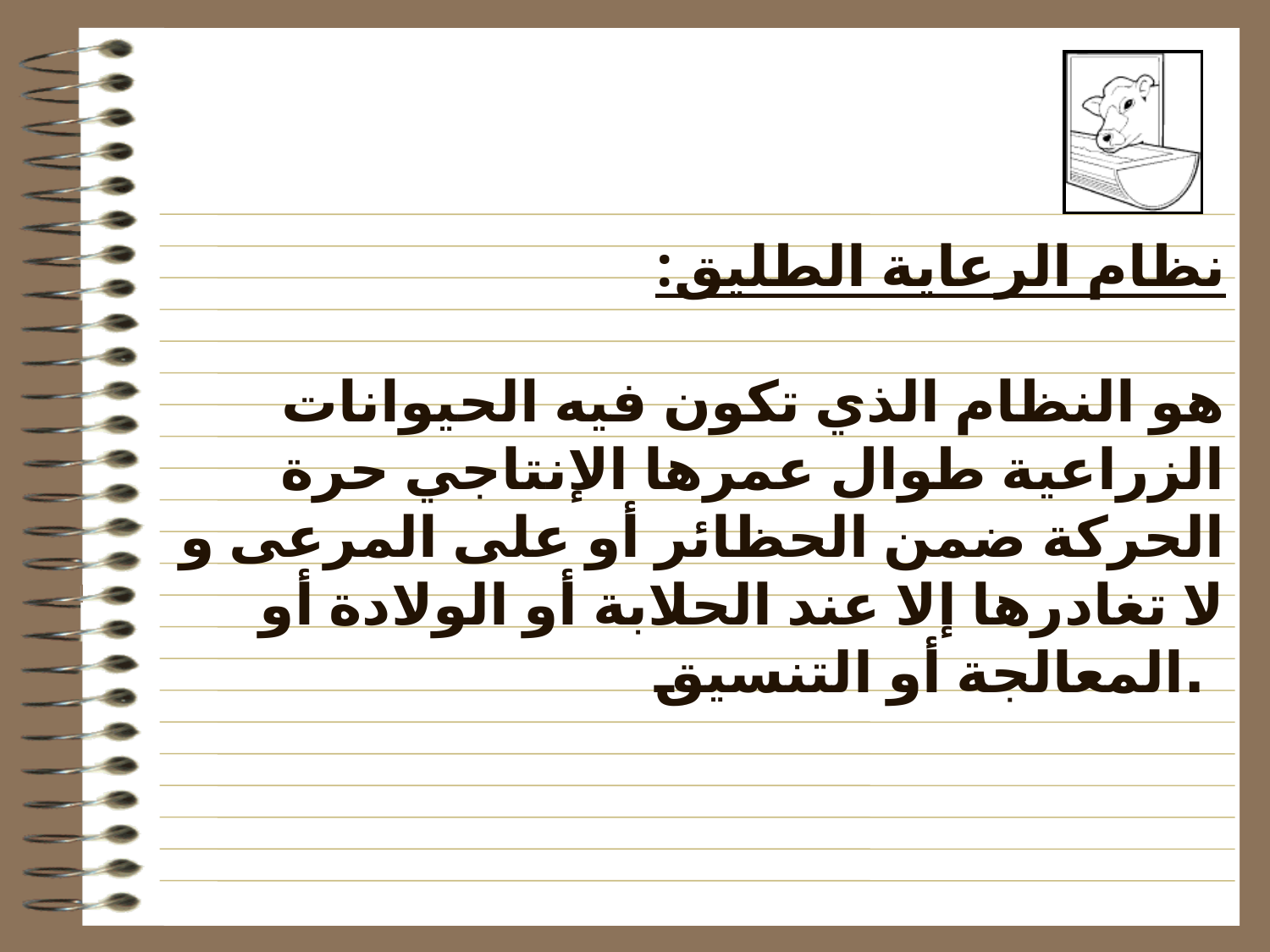

# نظام الرعاية الطليق: هو النظام الذي تكون فيه الحيوانات الزراعية طوال عمرها الإنتاجي حرة الحركة ضمن الحظائر أو على المرعى و لا تغادرها إلا عند الحلابة أو الولادة أو المعالجة أو التنسيق.